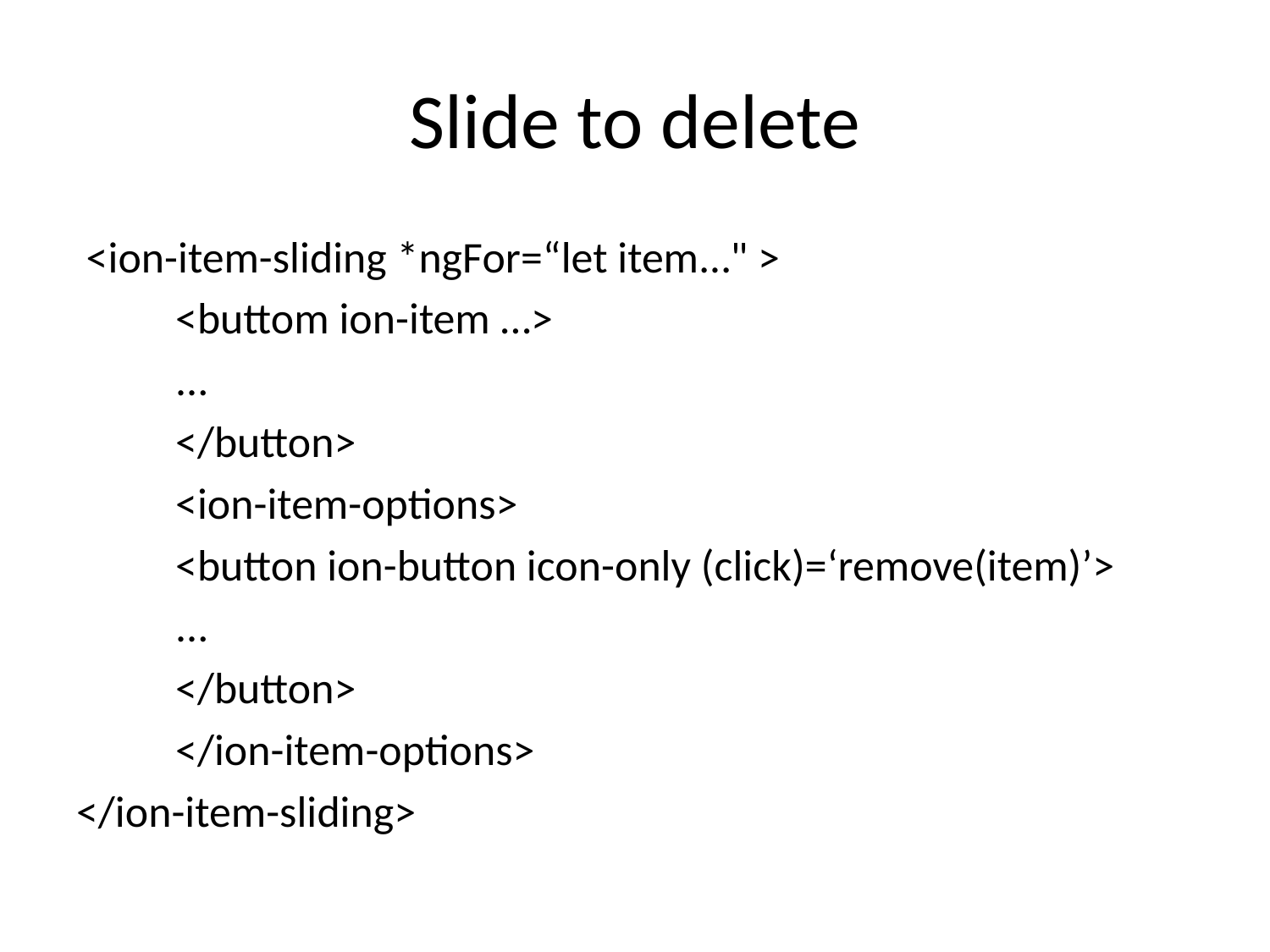

# Slide to delete
 <ion-item-sliding *ngFor=“let item…" >
	<buttom ion-item …>
	...
	</button>
	<ion-item-options>
		<button ion-button icon-only (click)=‘remove(item)’>
		...
		</button>
	</ion-item-options>
</ion-item-sliding>